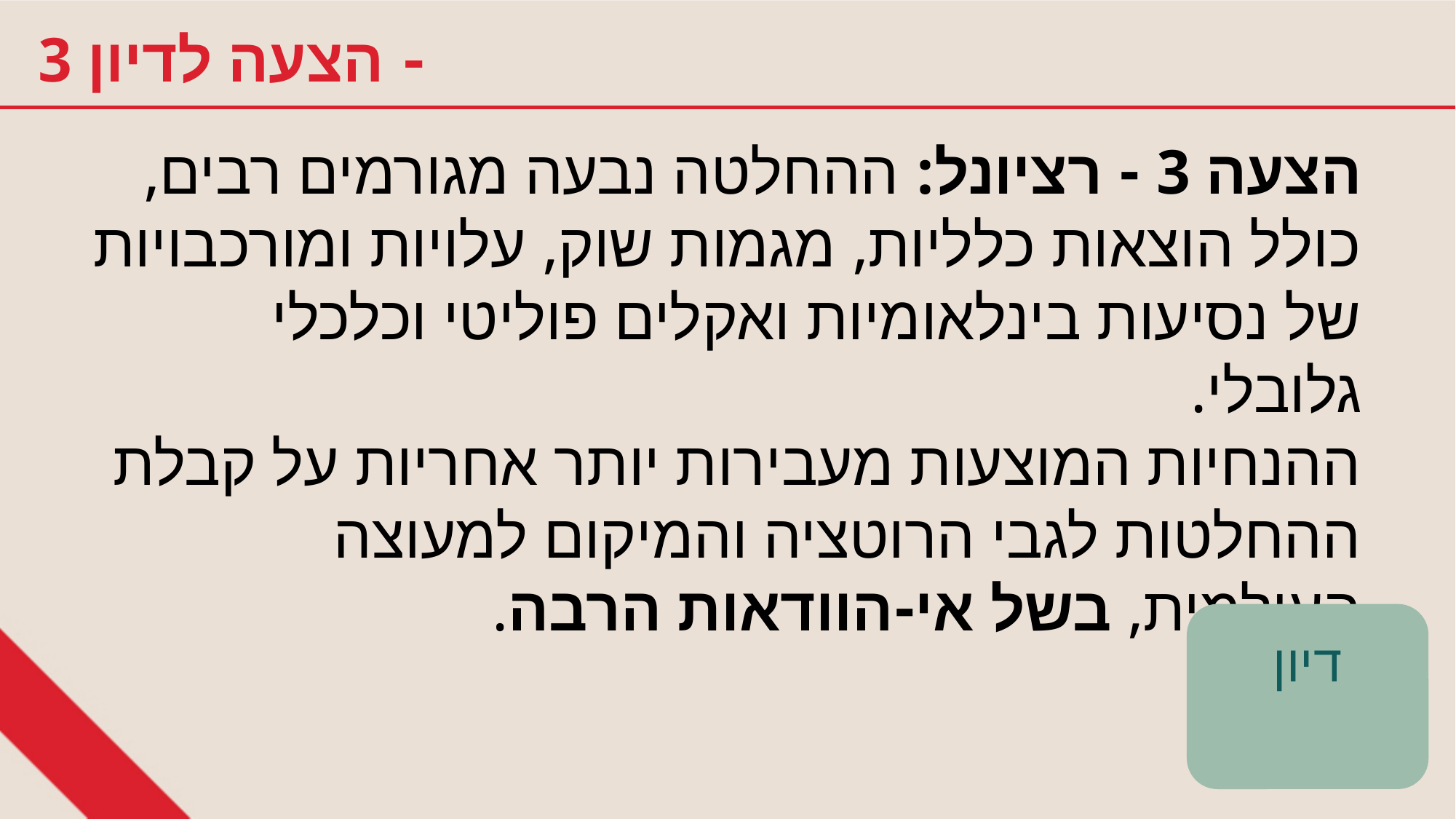

הצעה לדיון 3 -
הצעה 3 - רציונל: ההחלטה נבעה מגורמים רבים, כולל הוצאות כלליות, מגמות שוק, עלויות ומורכבויות של נסיעות בינלאומיות ואקלים פוליטי וכלכלי גלובלי.
ההנחיות המוצעות מעבירות יותר אחריות על קבלת ההחלטות לגבי הרוטציה והמיקום למעוצה העולמית, בשל אי-הוודאות הרבה.

דיון